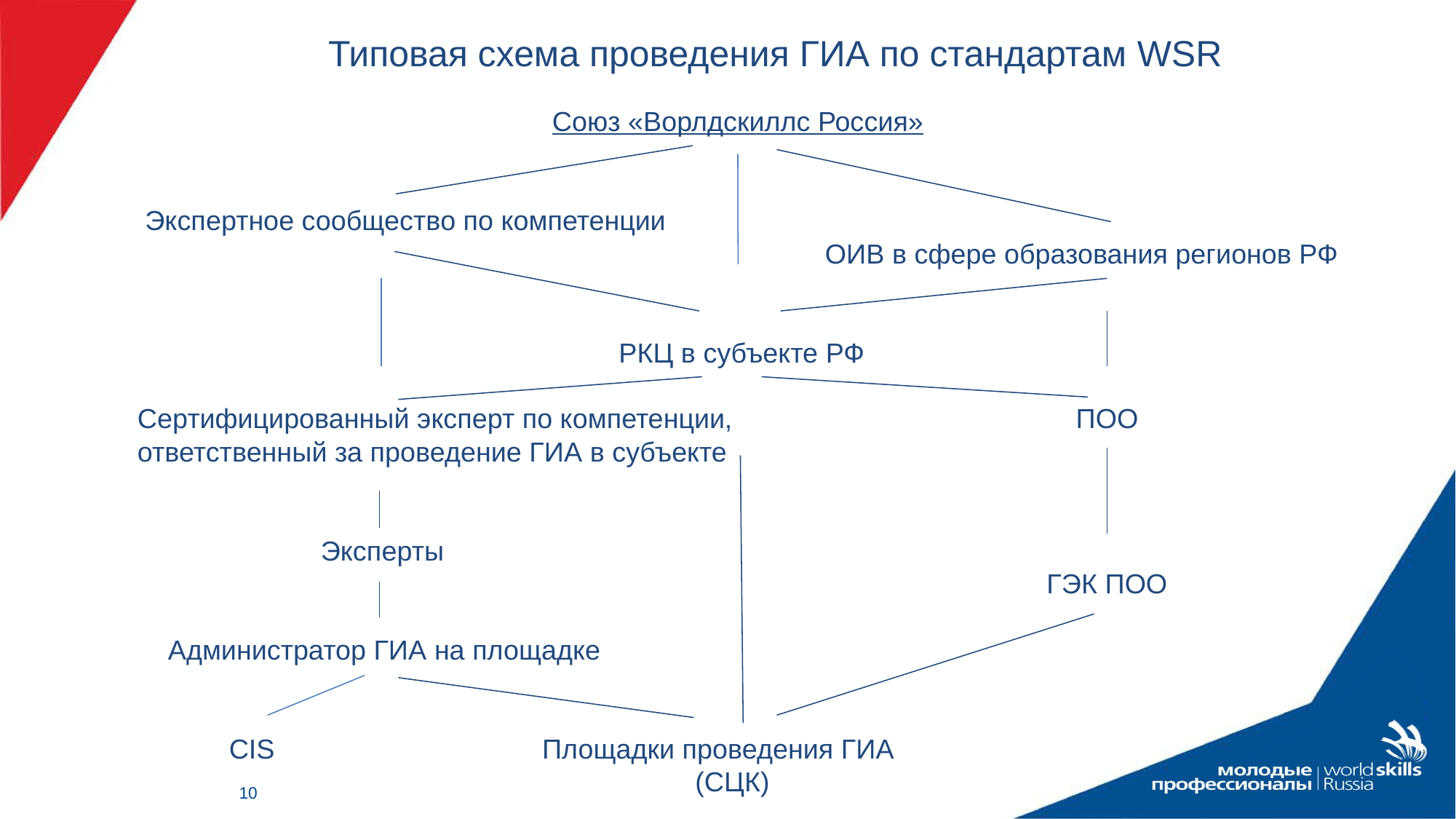

Типовая схема проведения ГИА по стандартам WSR
Союз «Ворлдскиллс Россия»

 Экспертное сообщество по компетенции
ОИВ в сфере образования регионов РФ

                                                               РКЦ в субъекте РФ

Сертифицированный эксперт по компетенции,                                             ПОО
ответственный за проведение ГИА в субъекте

                        Эксперты
                                                                                                                       ГЭК ПОО

    Администратор ГИА на площадке

            CIS                                   Площадки проведения ГИА
                                                                         (СЦК)
10